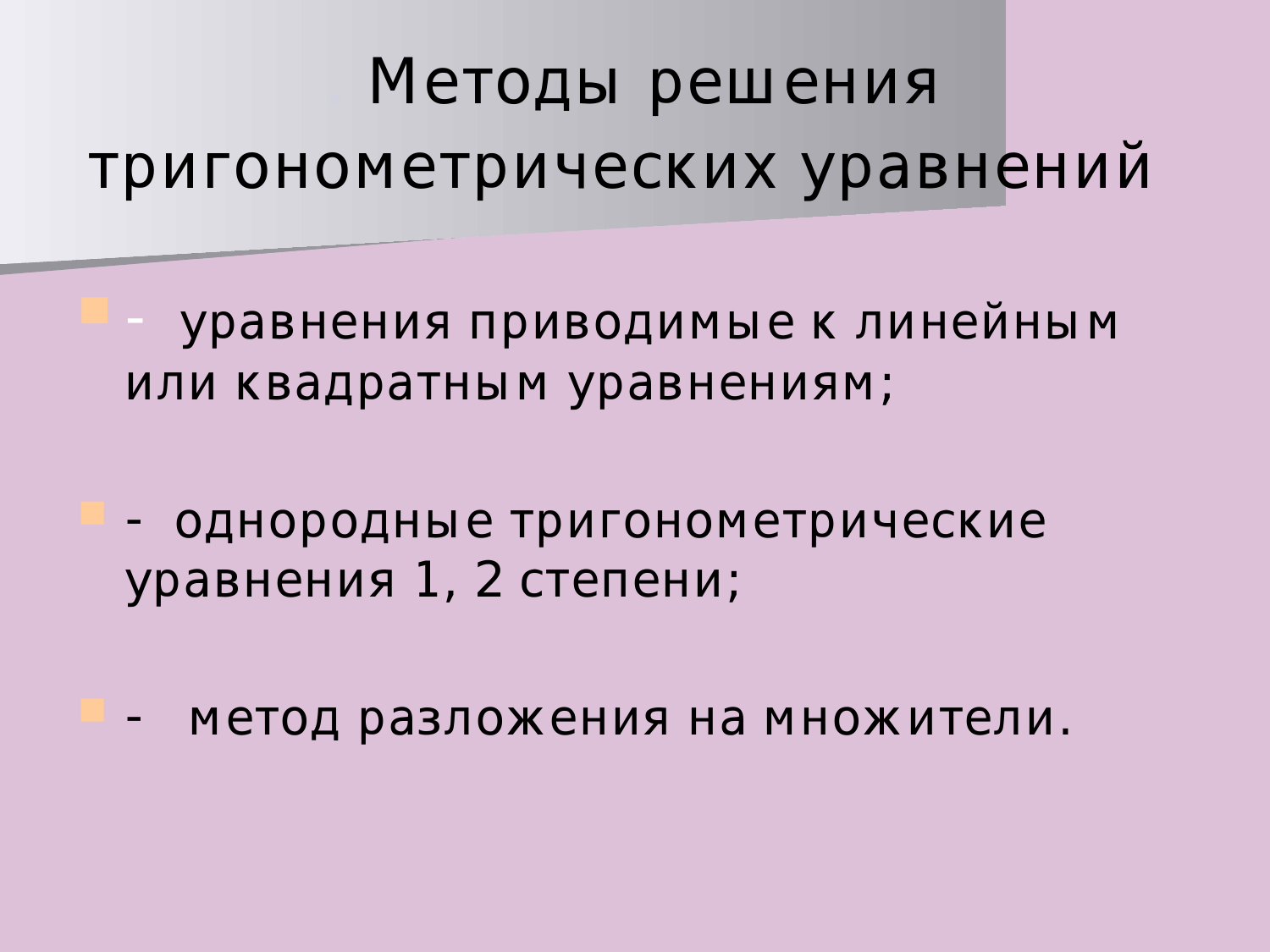

# . Методы решения тригонометрических уравнений
-  уравнения приводимые к линейным или квадратным уравнениям;

-  однородные тригонометрические уравнения 1, 2 степени;

-   метод разложения на множители.